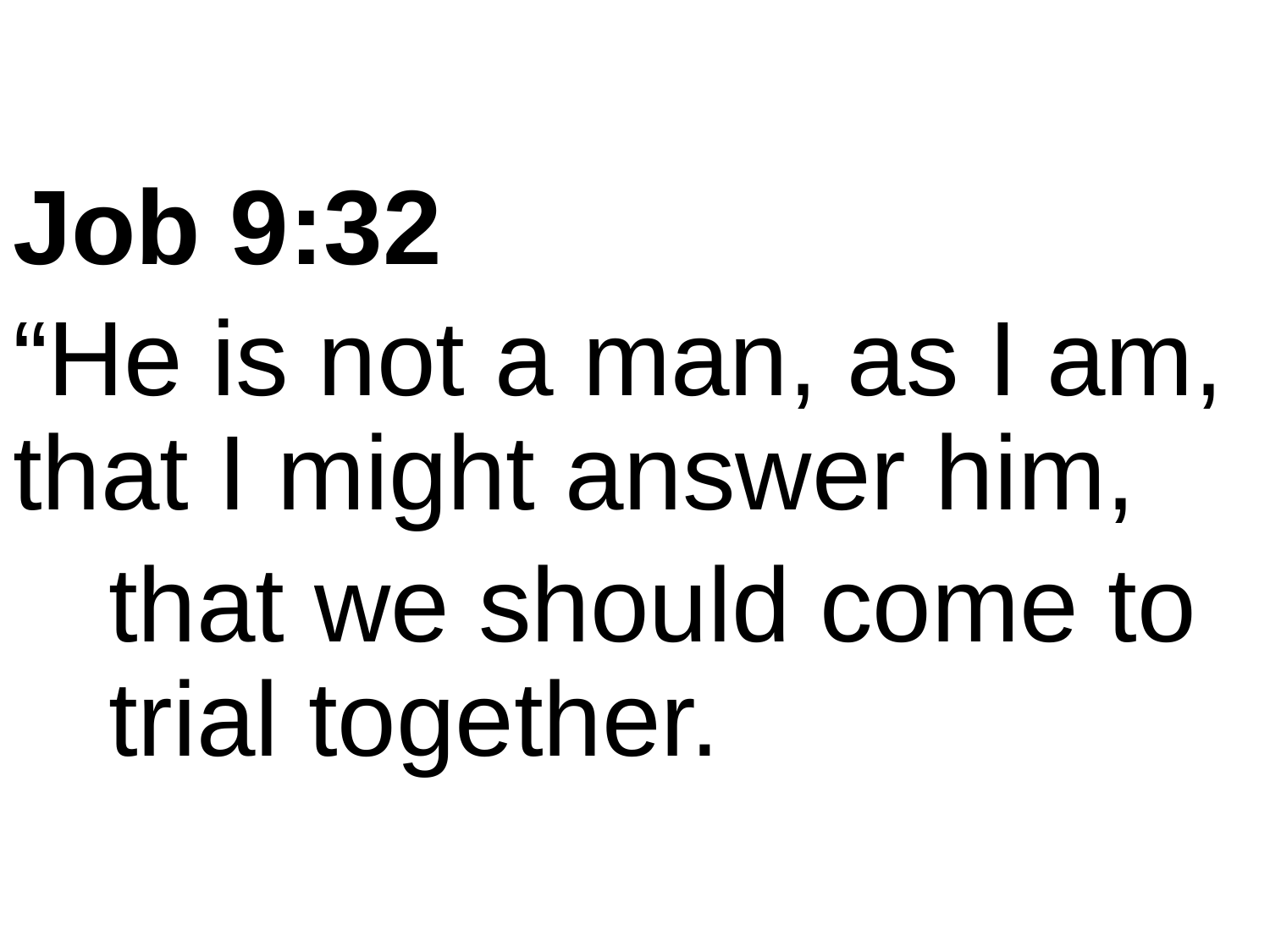

Job 9:32
“He is not a man, as I am, that I might answer him,
that we should come to trial together.